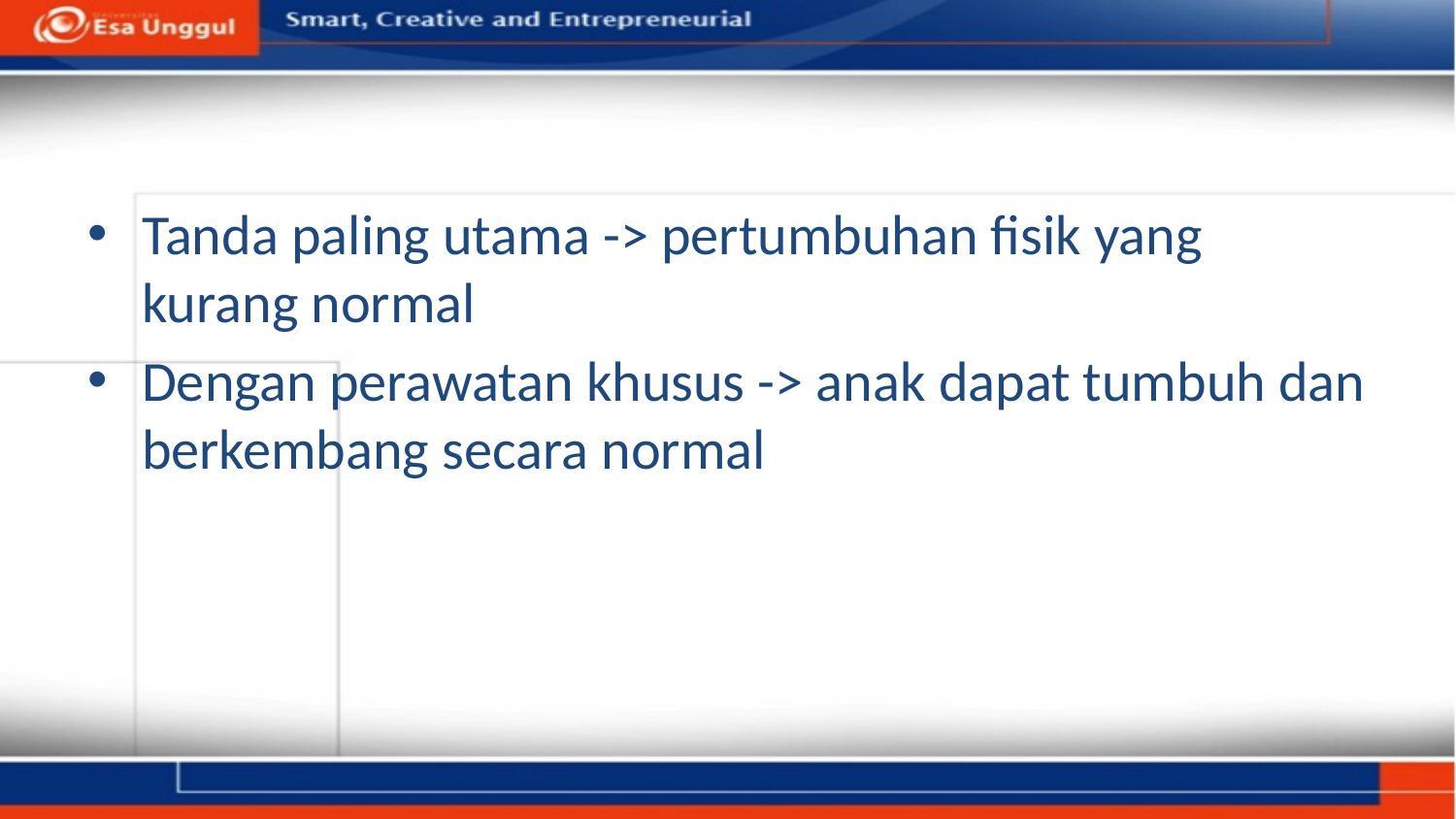

#
Tanda paling utama -> pertumbuhan fisik yang kurang normal
Dengan perawatan khusus -> anak dapat tumbuh dan berkembang secara normal